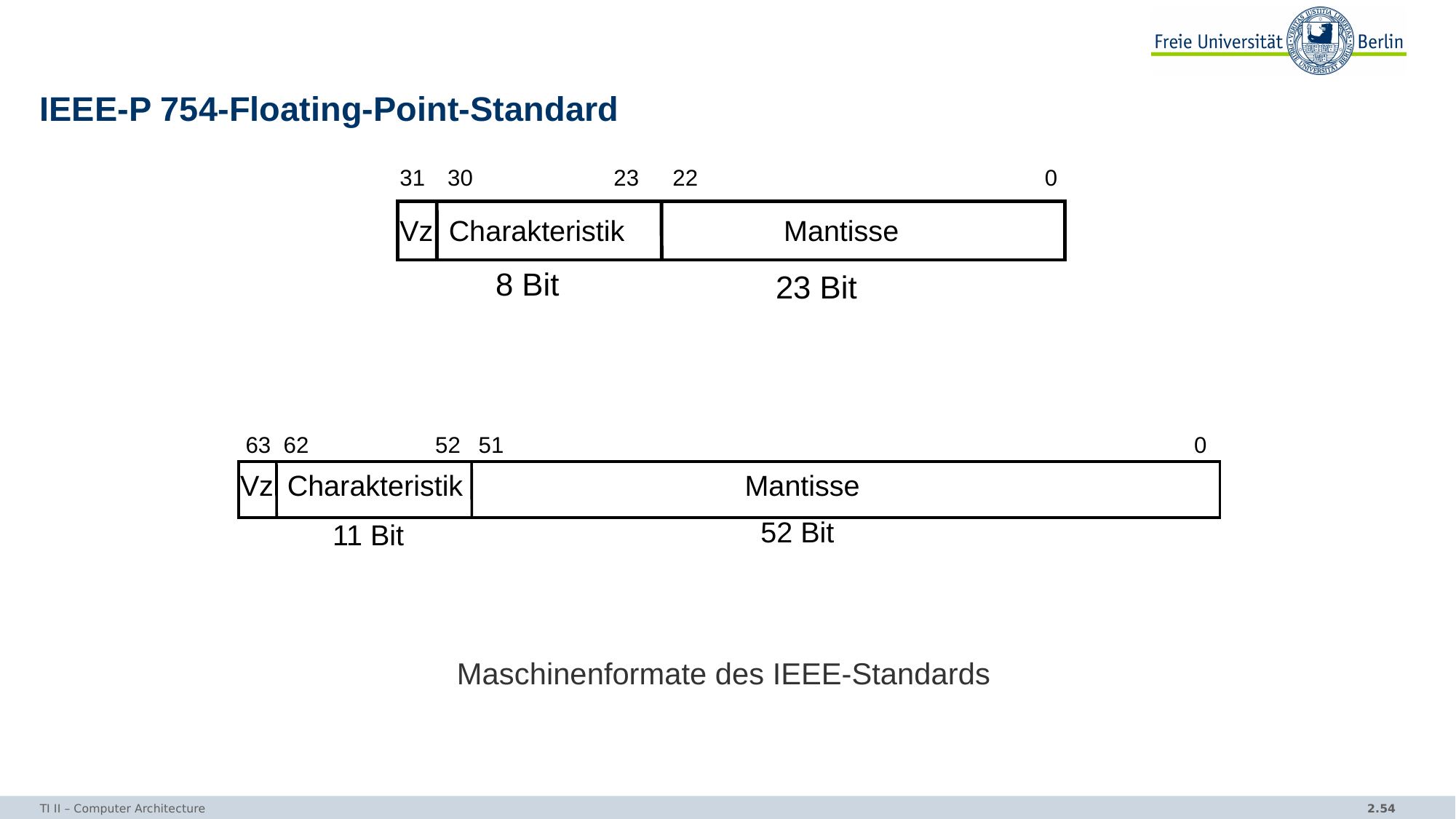

# IEEE-P 754-Floating-Point-Standard
31
30
23
22
0

Vz
Charakteristik
Mantisse
8 Bit
23 Bit
63
62
52
51
0

Vz
Charakteristik
Mantisse
52 Bit
11 Bit
Maschinenformate des IEEE-Standards
TI II – Computer Architecture